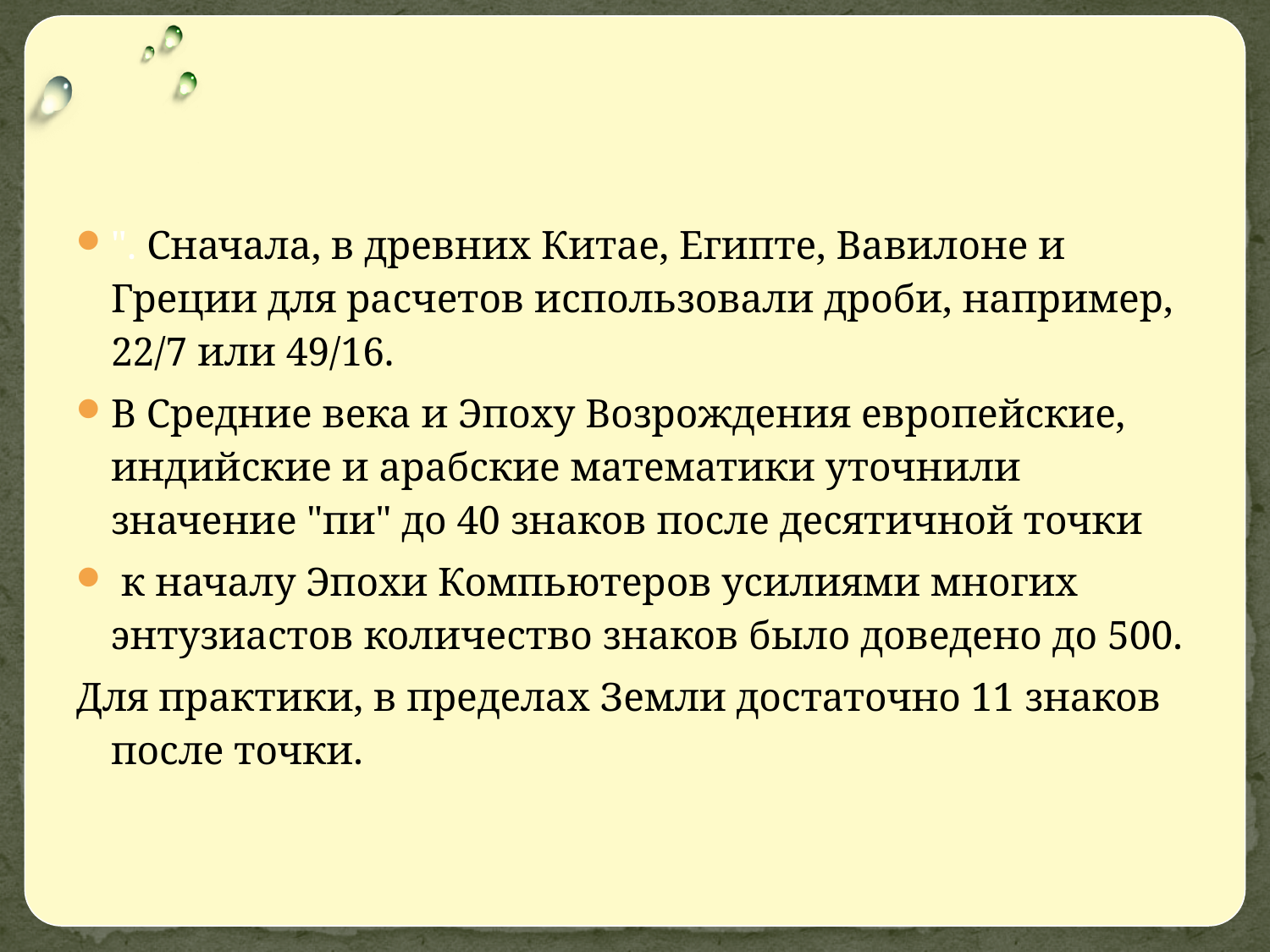

#
". Сначала, в древних Китае, Египте, Вавилоне и Греции для расчетов использовали дроби, например, 22/7 или 49/16.
В Средние века и Эпоху Возрождения европейские, индийские и арабские математики уточнили значение "пи" до 40 знаков после десятичной точки
 к началу Эпохи Компьютеров усилиями многих энтузиастов количество знаков было доведено до 500.
Для практики, в пределах Земли достаточно 11 знаков после точки.